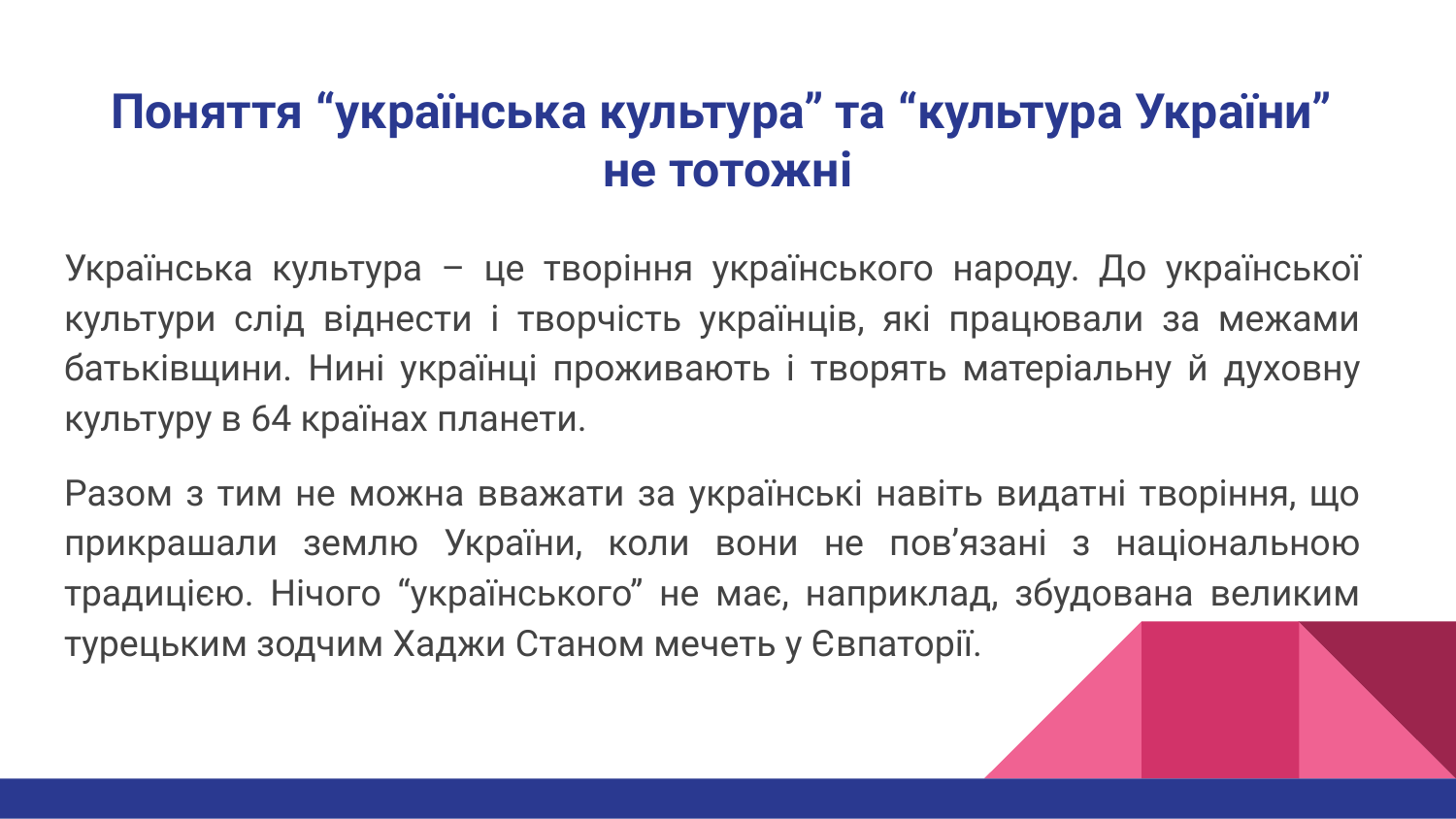

# Поняття “українська культура” та “культура України”
не тотожні
Українська культура – це творіння українського народу. До української культури слід віднести і творчість українців, які працювали за межами батьківщини. Нині українці проживають і творять матеріальну й духовну культуру в 64 країнах планети.
Разом з тим не можна вважати за українські навіть видатні творіння, що прикрашали землю України, коли вони не пов’язані з національною традицією. Нічого “українського” не має, наприклад, збудована великим турецьким зодчим Хаджи Станом мечеть у Євпаторії.